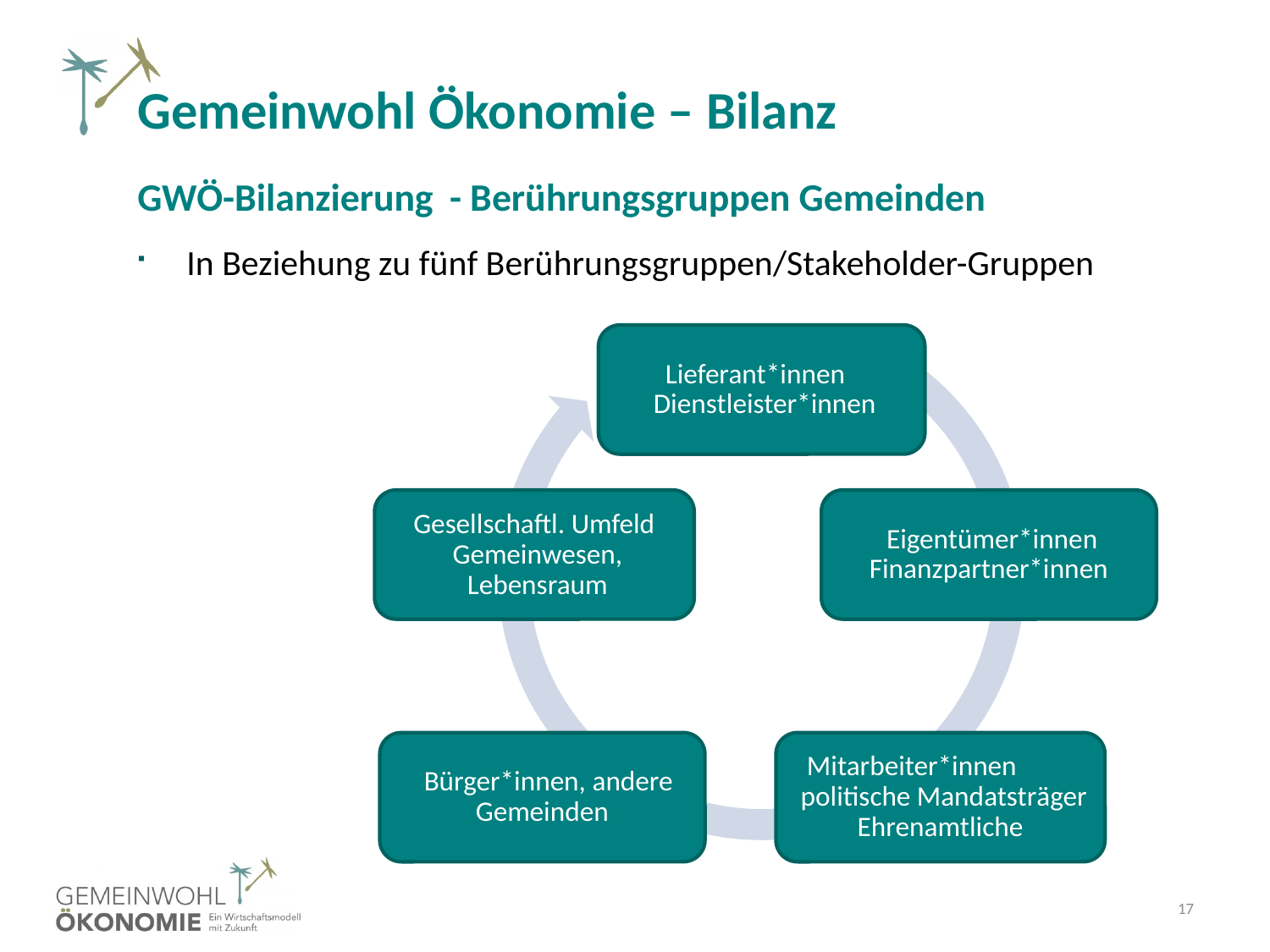

Gemeinwohl Ökonomie – Bilanz
GWÖ-Bilanzierung  - Berührungsgruppen Gemeinden
In Beziehung zu fünf Berührungsgruppen/Stakeholder-Gruppen
Lieferant*innen    Dienstleister*innen
Eigentümer*innen Finanzpartner*innen
Mitarbeiter*innen           politische Mandatsträger Ehrenamtliche
 Bürger*innen, andere Gemeinden
Gesellschaftl. Umfeld  Gemeinwesen, Lebensraum
17